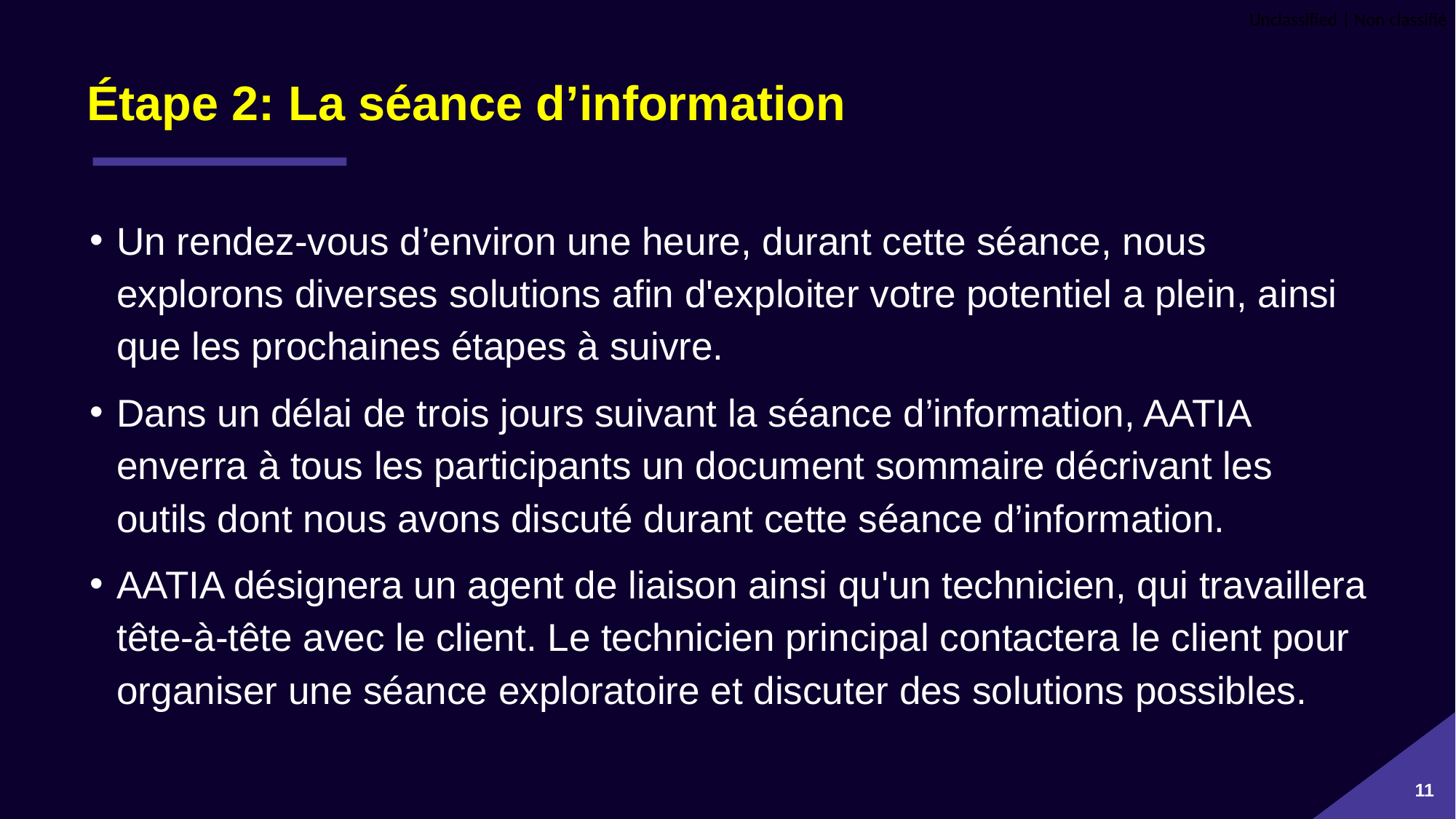

# Étape 2: La séance d’information
Un rendez-vous d’environ une heure, durant cette séance, nous explorons diverses solutions afin d'exploiter votre potentiel a plein, ainsi que les prochaines étapes à suivre.
Dans un délai de trois jours suivant la séance d’information, AATIA enverra à tous les participants un document sommaire décrivant les outils dont nous avons discuté durant cette séance d’information.
AATIA désignera un agent de liaison ainsi qu'un technicien, qui travaillera tête-à-tête avec le client. Le technicien principal contactera le client pour organiser une séance exploratoire et discuter des solutions possibles.